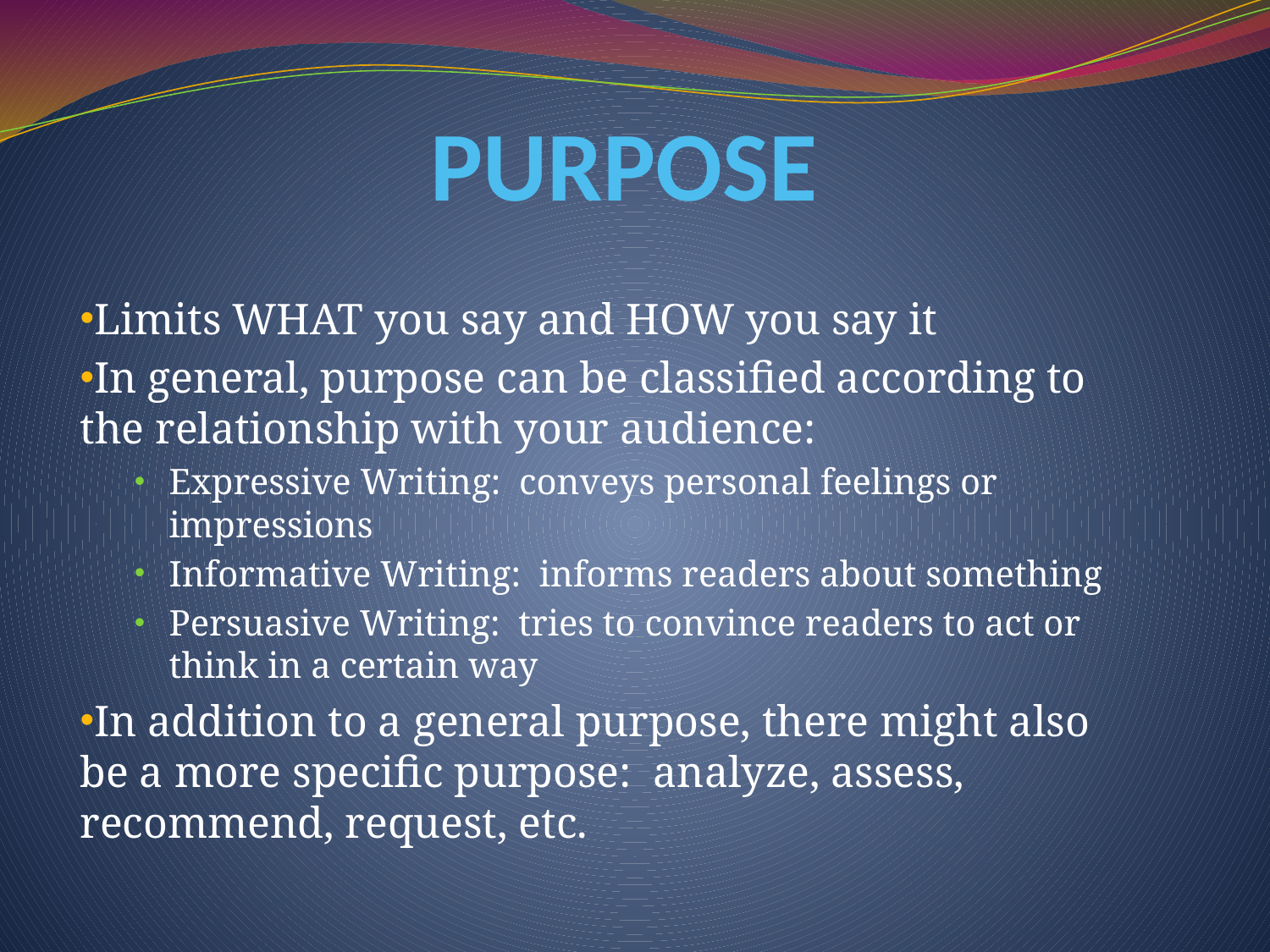

# PURPOSE
Limits WHAT you say and HOW you say it
In general, purpose can be classified according to the relationship with your audience:
Expressive Writing:  conveys personal feelings or impressions
Informative Writing:  informs readers about something
Persuasive Writing:  tries to convince readers to act or think in a certain way
In addition to a general purpose, there might also be a more specific purpose:  analyze, assess, recommend, request, etc.